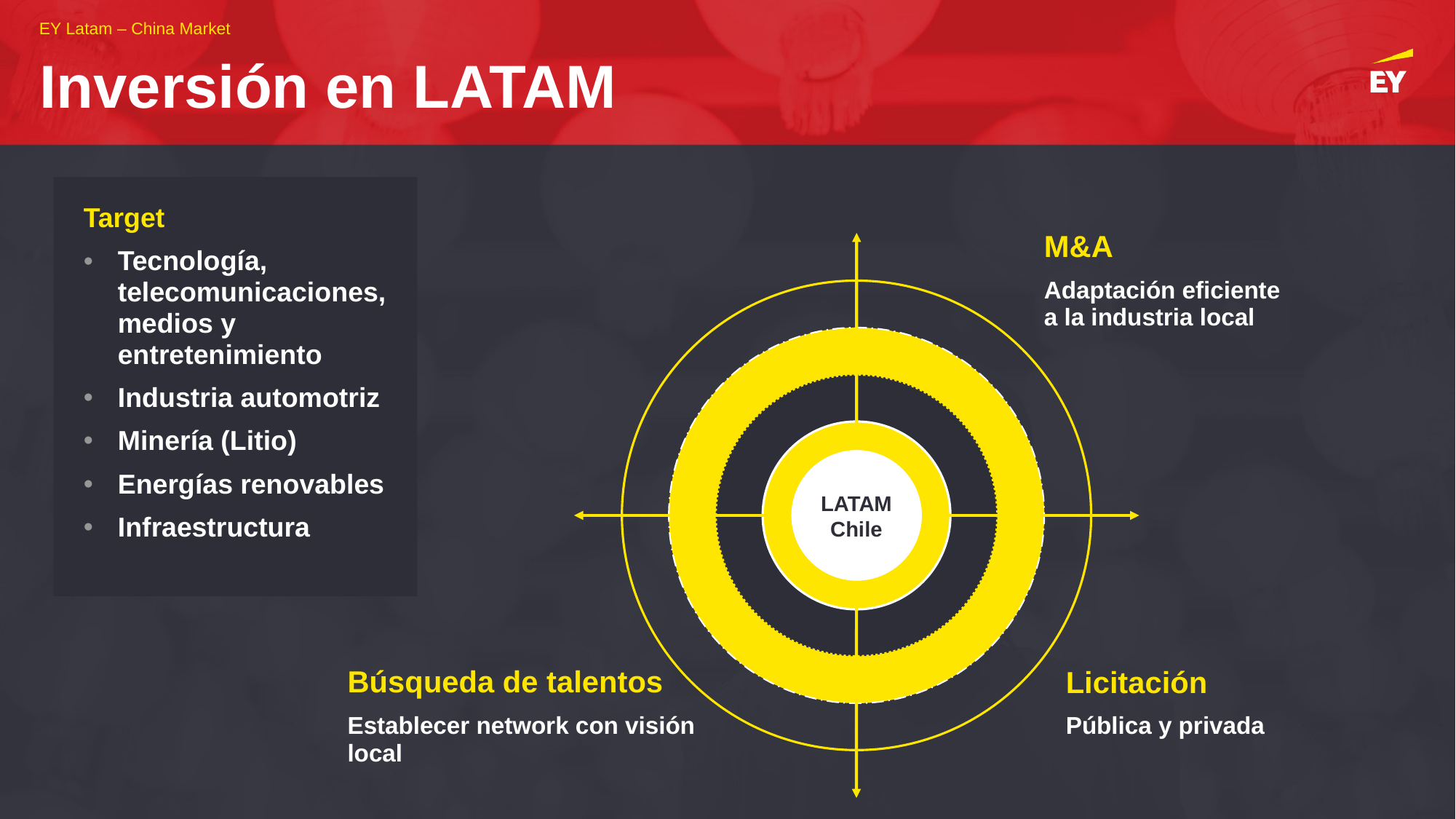

# Inversión en LATAM
Target
Tecnología, telecomunicaciones, medios y entretenimiento
Industria automotriz
Minería (Litio)
Energías renovables
Infraestructura

M&A
Adaptación eficiente a la industria local

LATAM
Chile
Búsqueda de talentos
Establecer network con visión local
Licitación
Pública y privada